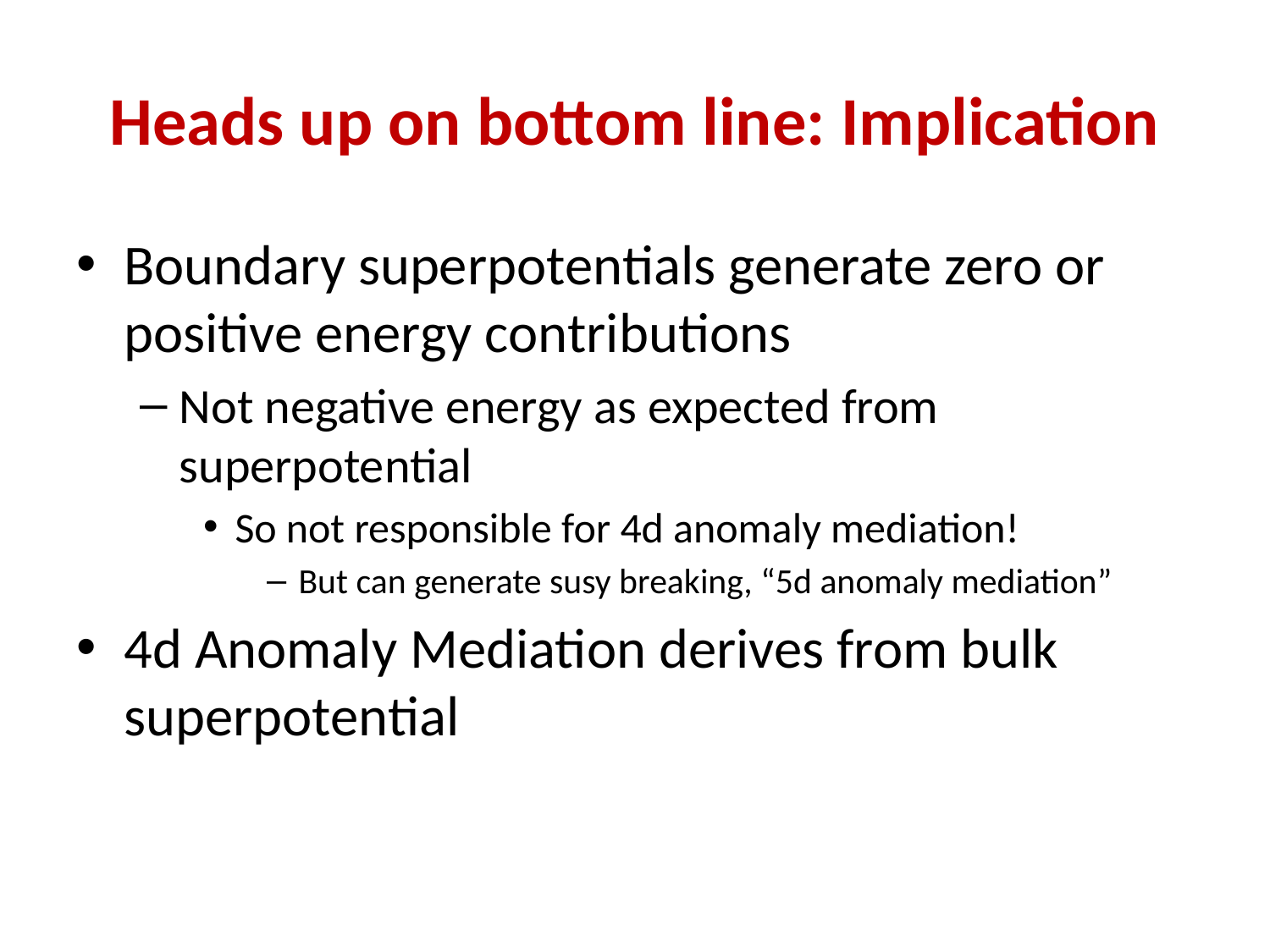

# Heads up on bottom line: Implication
Boundary superpotentials generate zero or positive energy contributions
Not negative energy as expected from superpotential
So not responsible for 4d anomaly mediation!
But can generate susy breaking, “5d anomaly mediation”
4d Anomaly Mediation derives from bulk superpotential